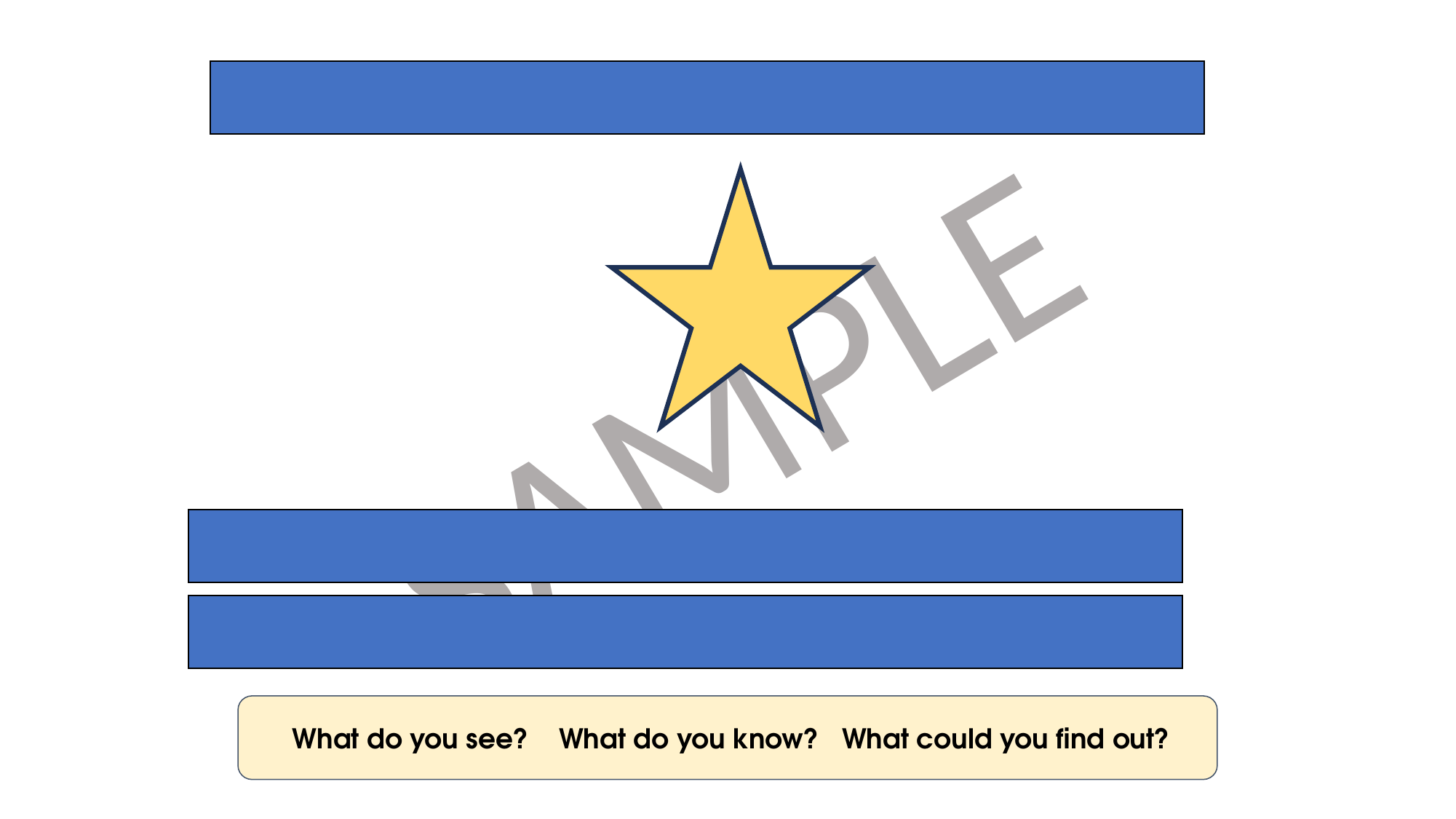

Each side of the shape is the same length.

If the perimeter is 60cm, how long is each side?

If the perimeter is 120cm, how long is each side?
 What do you see?    What do you know?   What could you find out?